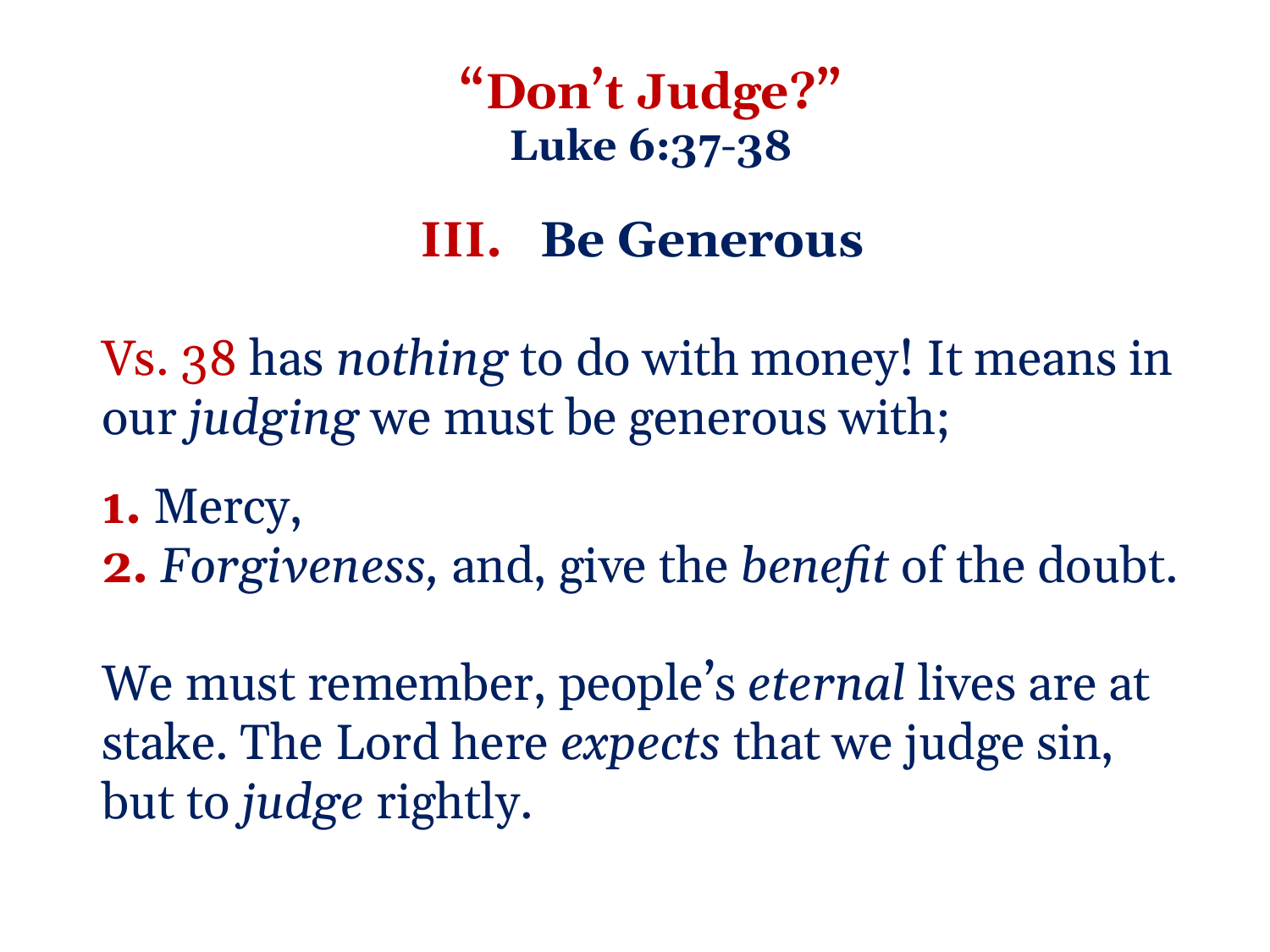

“Don’t Judge?”
Luke 6:37-38
III.   Be Generous

Vs. 38 has nothing to do with money! It means in our judging we must be generous with;

1. Mercy,
2. Forgiveness, and, give the benefit of the doubt.

We must remember, people’s eternal lives are at stake. The Lord here expects that we judge sin, but to judge rightly.